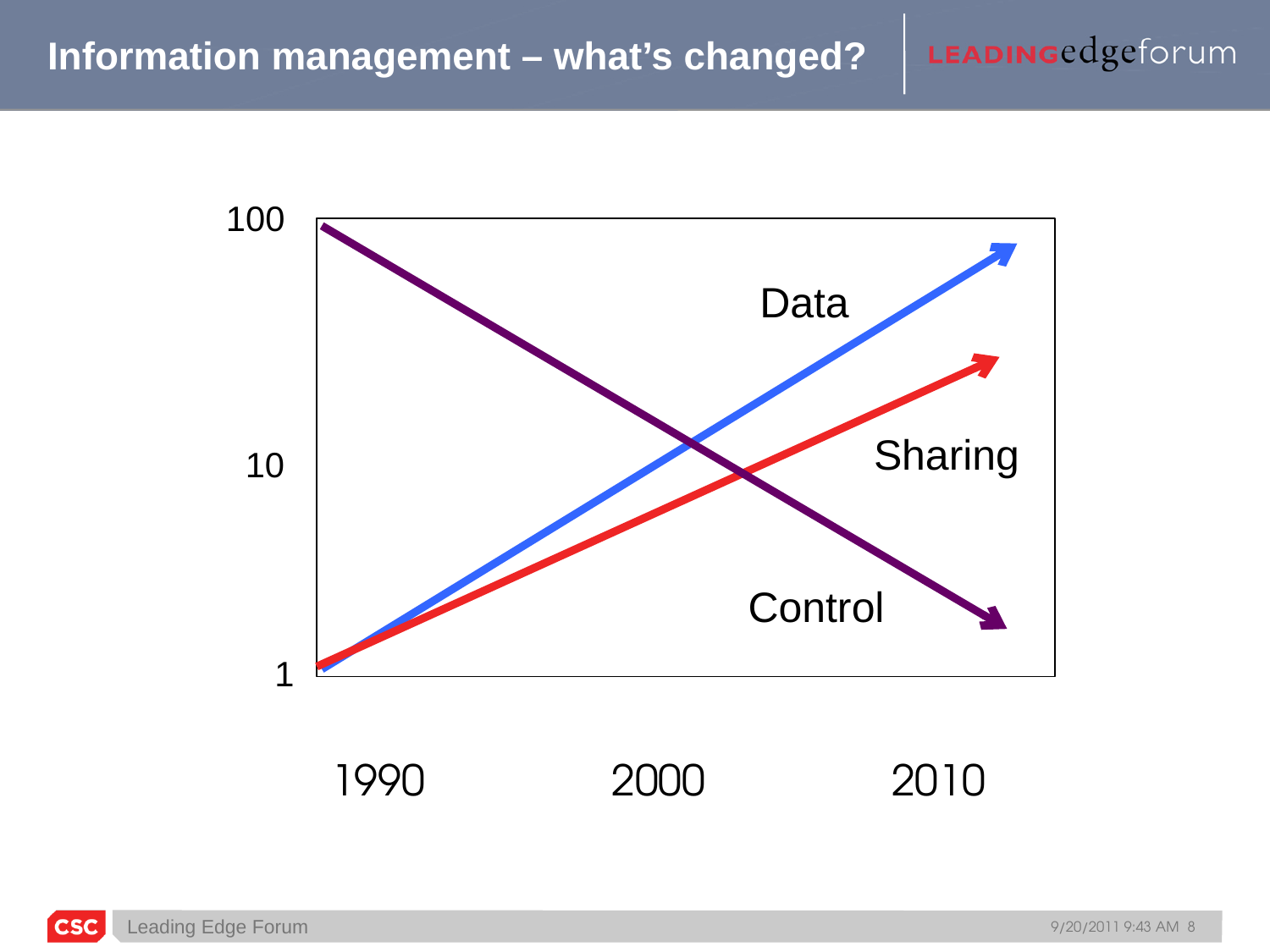

# Information management – what’s changed?

100

  10

     1

                    Data

                                            Sharing

                      Control

1990                2000                2010